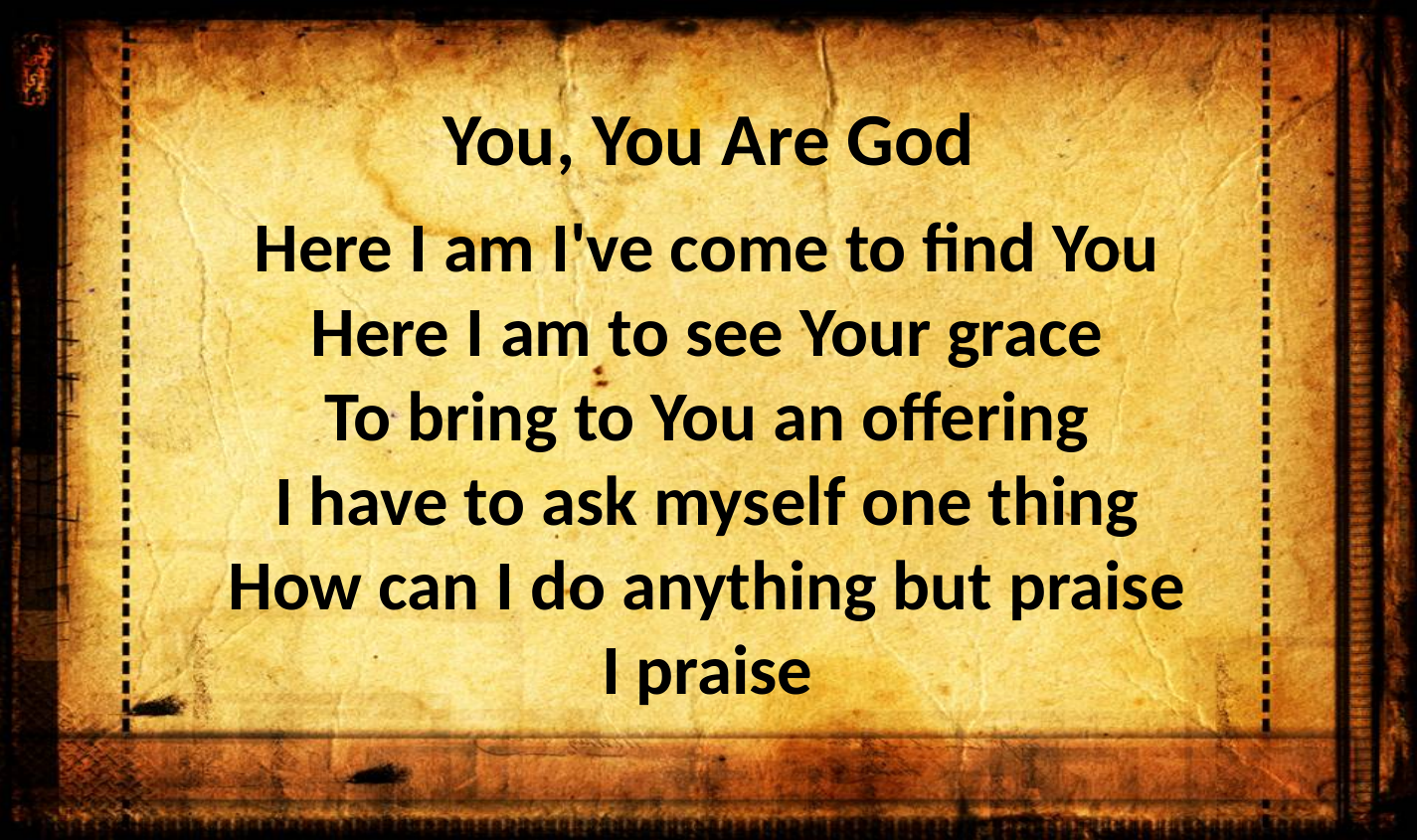

You, You Are God
Here I am I've come to find You
Here I am to see Your grace
To bring to You an offering
I have to ask myself one thing
How can I do anything but praise
I praise